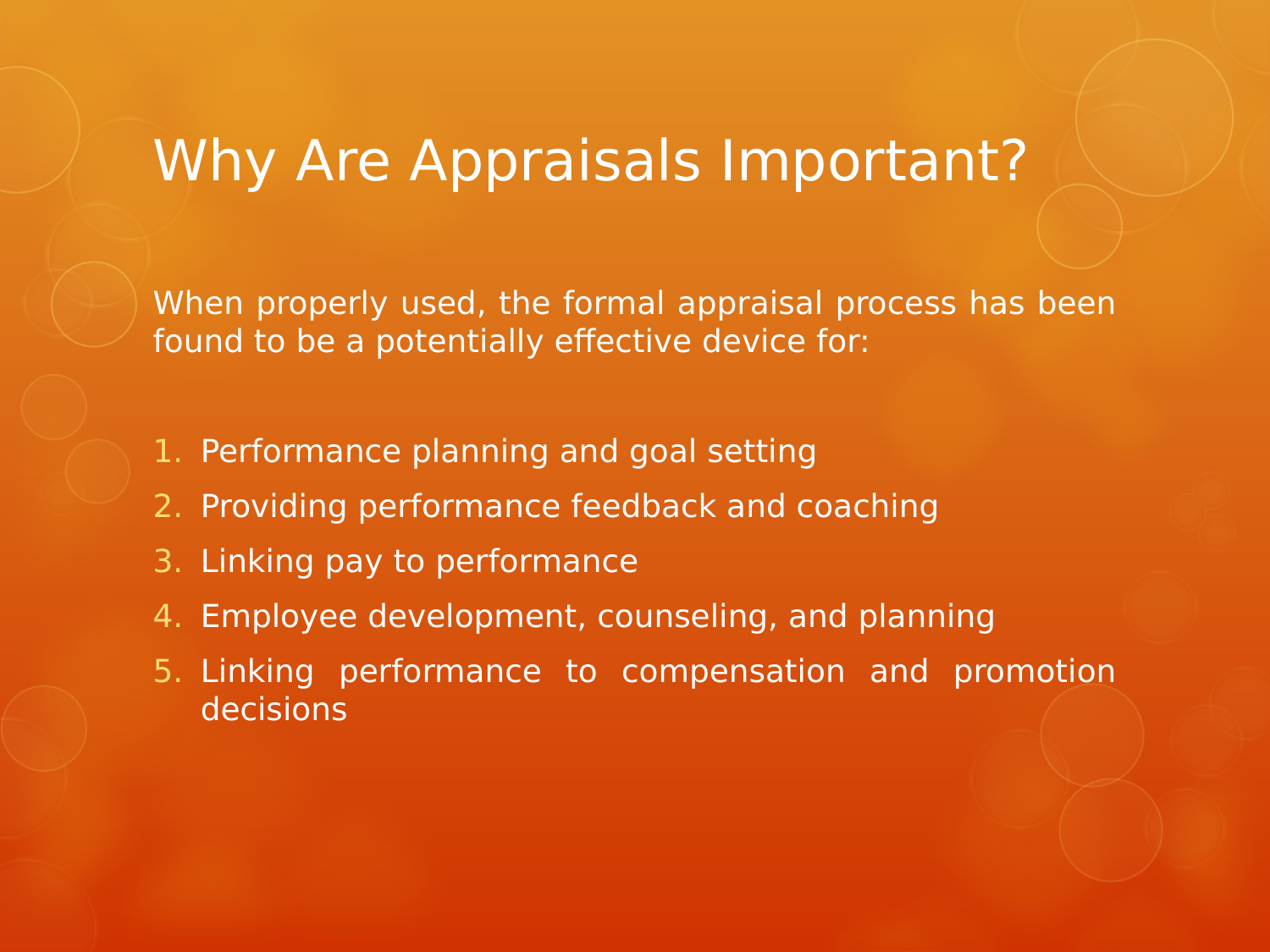

# Why Are Appraisals Important?
When properly used, the formal appraisal process has been found to be a potentially effective device for:

Performance planning and goal setting
Providing performance feedback and coaching
Linking pay to performance
Employee development, counseling, and planning
Linking performance to compensation and promotion decisions